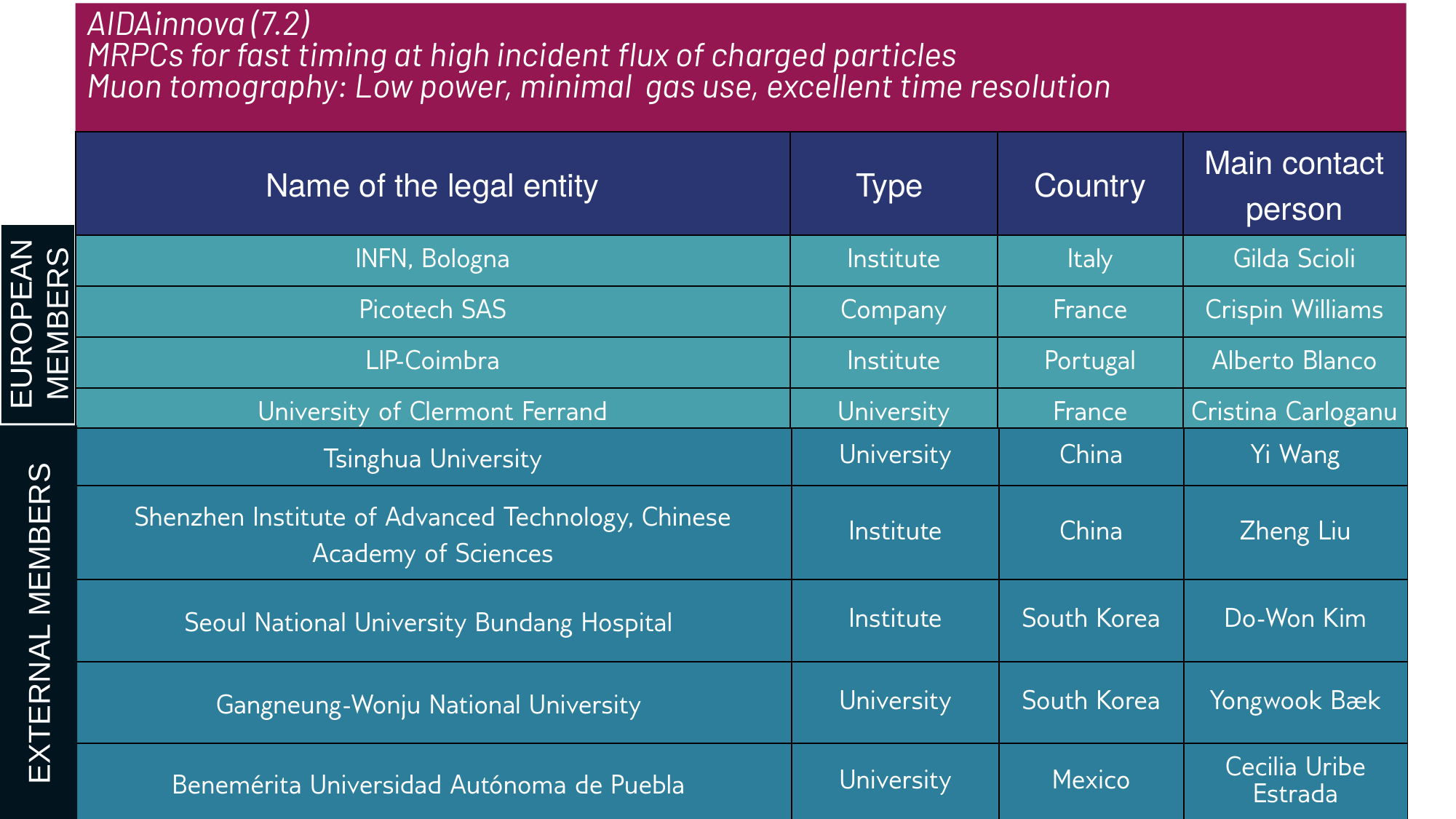

AIDAinnova (7.2)
MRPCs for fast timing at high incident flux of charged particles
Muon tomography: Low power, minimal  gas use, excellent time resolution
| Name of the legal entity | Type | Country | Main contact person |
| --- | --- | --- | --- |
| INFN, Bologna | Institute | Italy | Gilda Scioli |
| Picotech SAS | Company | France | Crispin Williams |
| LIP-Coimbra | Institute | Portugal | Alberto Blanco |
| University of Clermont Ferrand | University | France | Cristina Carloganu |
EUROPEAN MEMBERS

EXTERNAL MEMBERS
| Tsinghua University | University | China | Yi Wang |
| --- | --- | --- | --- |
| Shenzhen Institute of Advanced Technology,  Chinese Academy of Sciences | Institute | China | Zheng Liu |
| Seoul National University Bundang Hospital | Institute | South Korea | Do-Won Kim |
| Gangneung-Wonju National University | University | South Korea | Yongwook Baek |
| Benemérita Universidad Autónoma de Puebla | University | Mexico | Cecilia Uribe Estrada |